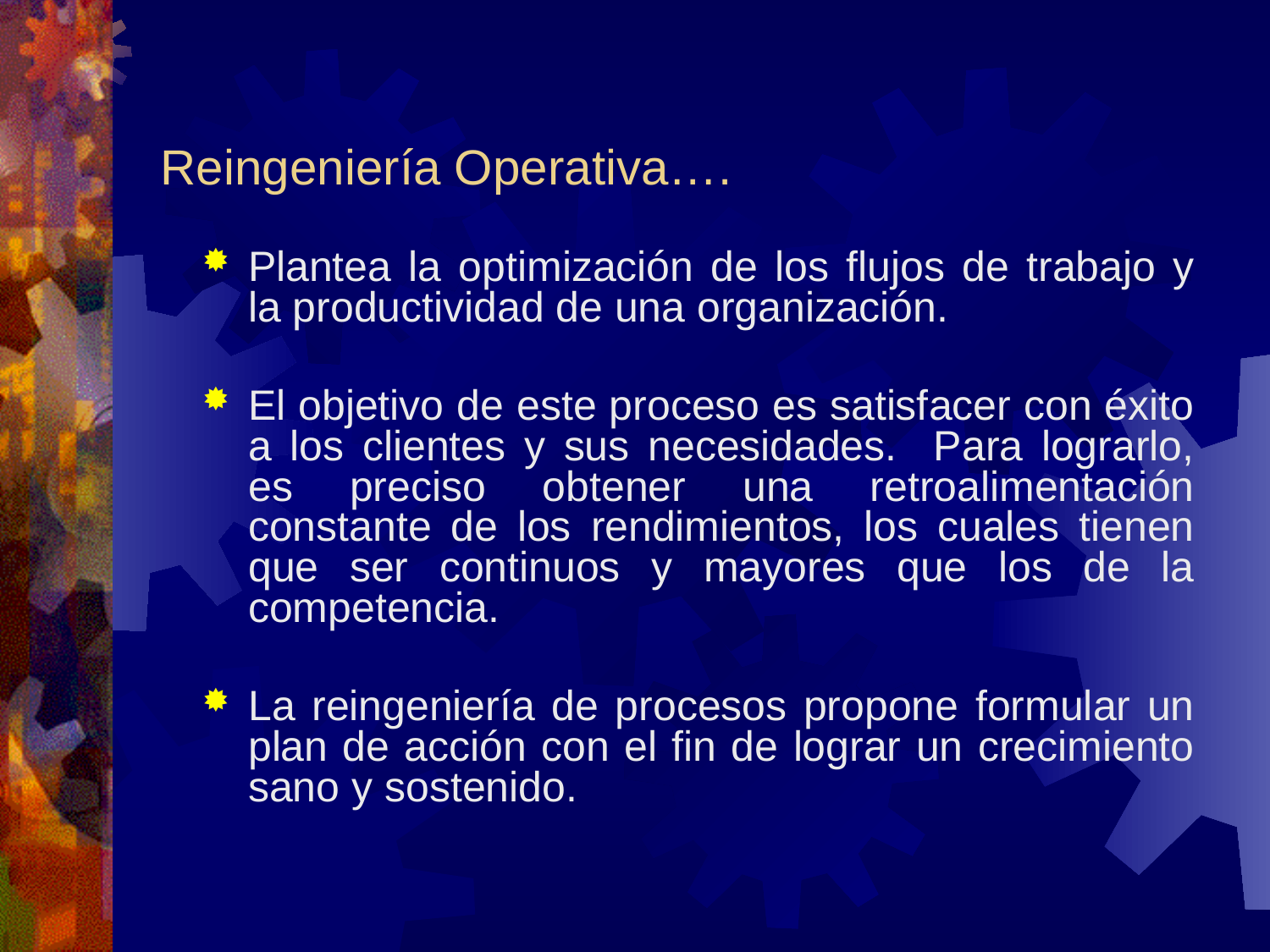

# Reingeniería Operativa….
Plantea la optimización de los flujos de trabajo y la productividad de una organización.

El objetivo de este proceso es satisfacer con éxito a los clientes y sus necesidades.  Para lograrlo, es preciso obtener una retroalimentación constante de los rendimientos, los cuales tienen que ser continuos y mayores que los de la competencia.

La reingeniería de procesos propone formular un plan de acción con el fin de lograr un crecimiento sano y sostenido.